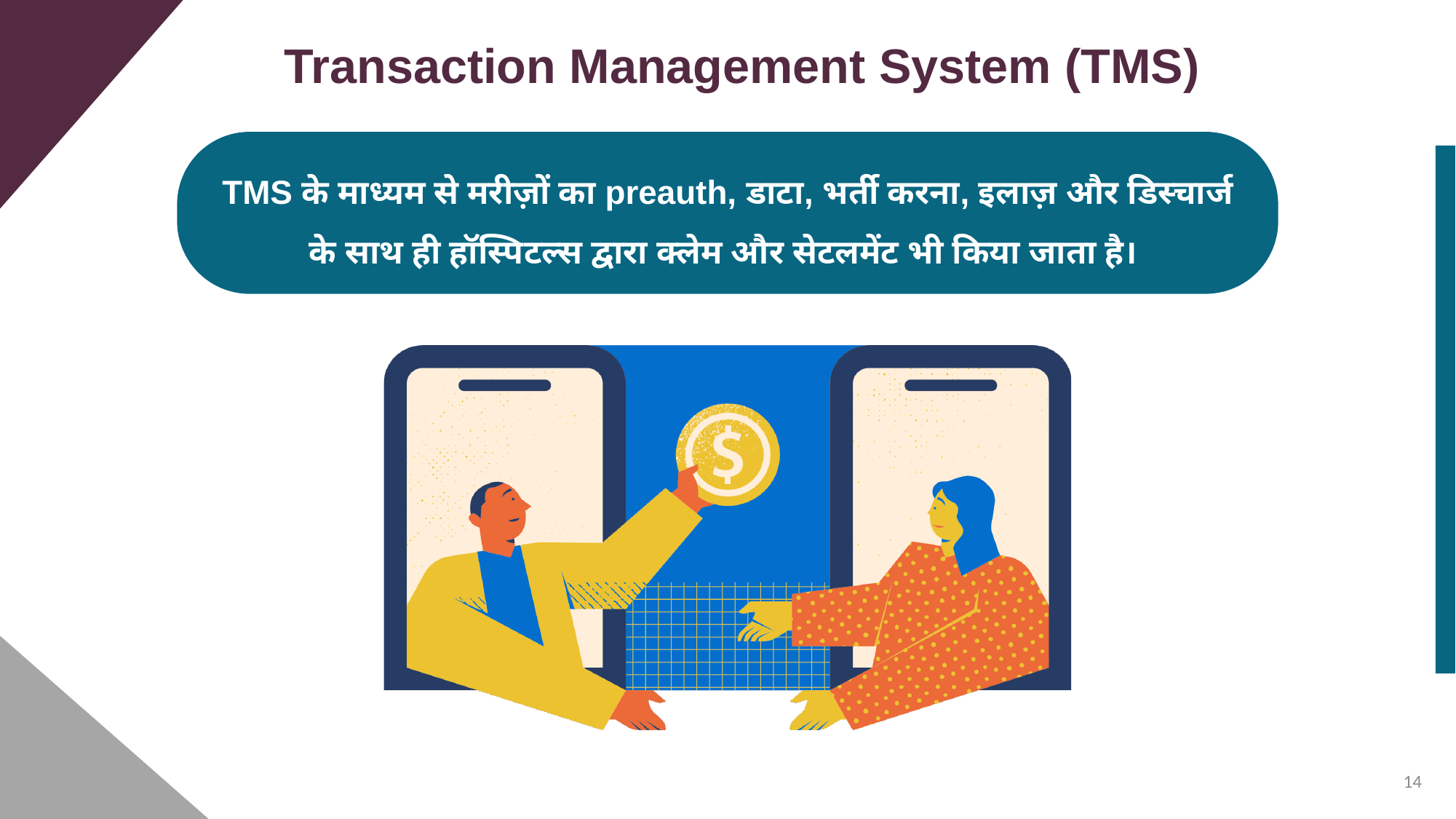

Transaction Management System (TMS)

TMS के माध्यम से मरीज़ों का preauth, डाटा, भर्ती करना, इलाज़ और डिस्चार्ज के साथ ही हॉस्पिटल्स द्वारा क्लेम और सेटलमेंट भी किया जाता है।

14